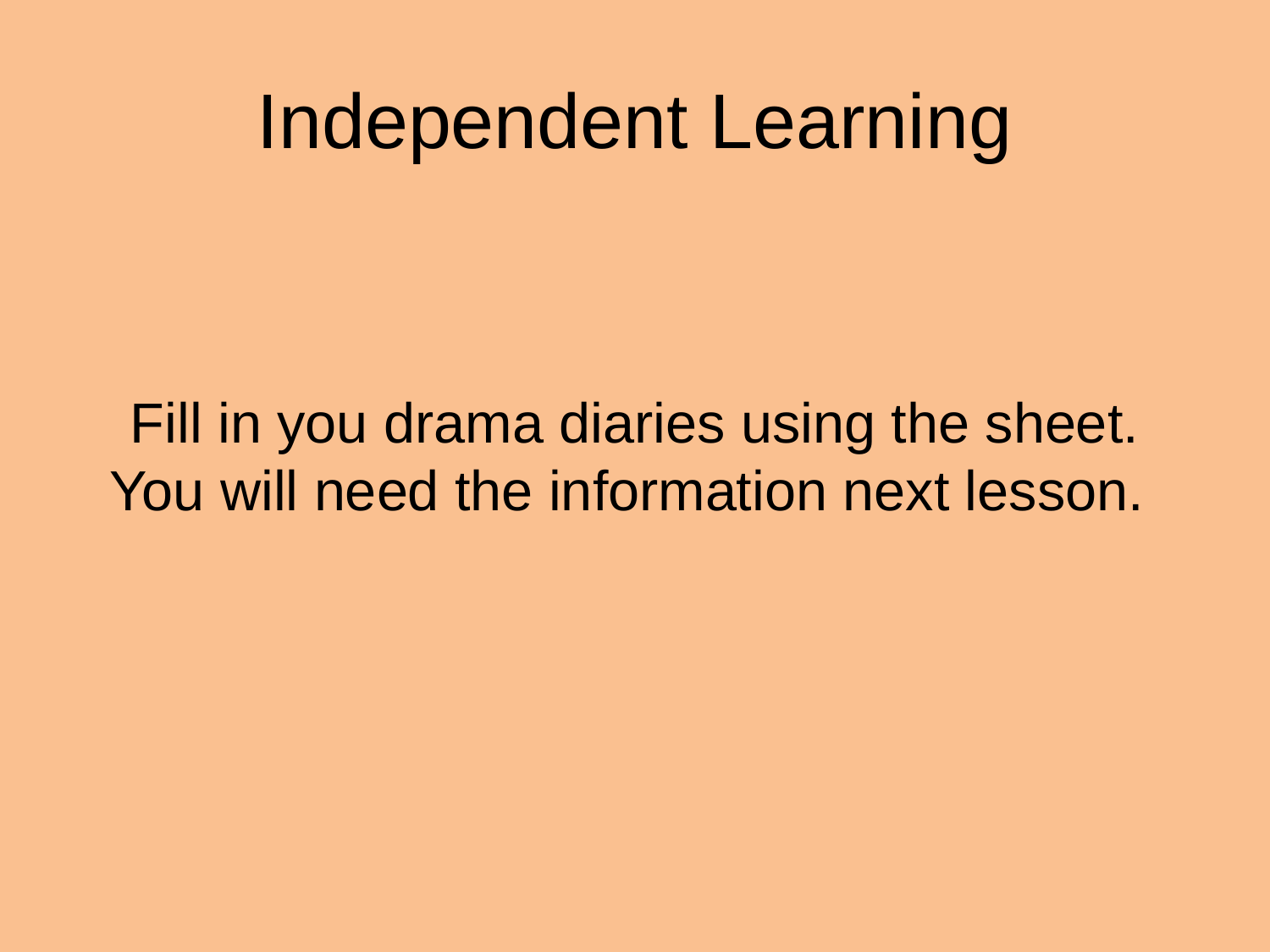

# Independent Learning

Fill in you drama diaries using the sheet. You will need the information next lesson.